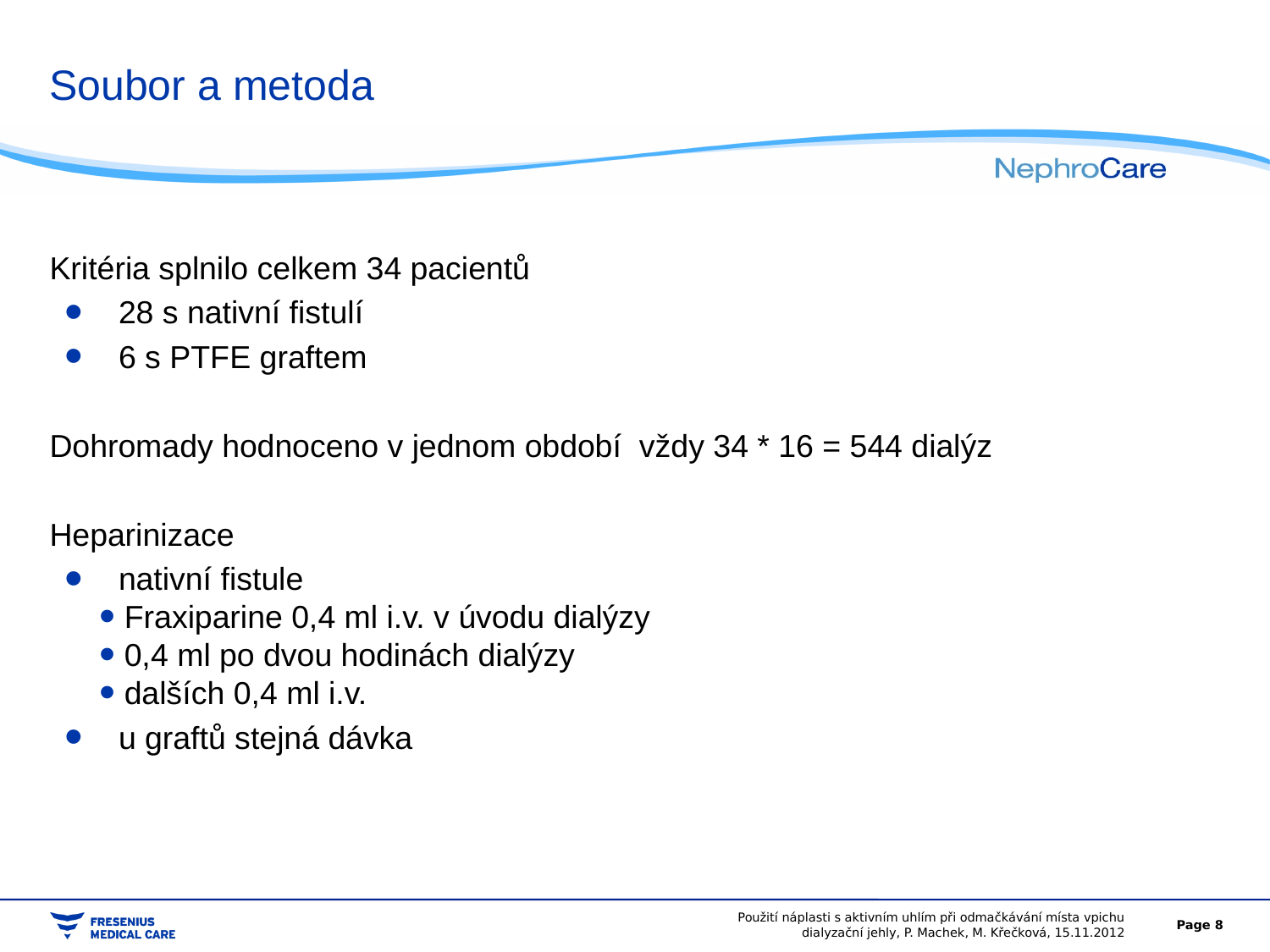

# Soubor a metoda
Kritéria splnilo celkem 34 pacientů
 28 s nativní fistulí
 6 s PTFE graftem

Dohromady hodnoceno v jednom období  vždy 34 * 16 = 544 dialýz

Heparinizace
 nativní fistule
Fraxiparine 0,4 ml i.v. v úvodu dialýzy
0,4 ml po dvou hodinách dialýzy
dalších 0,4 ml i.v.
 u graftů stejná dávka

Použití náplasti s aktivním uhlím při odmačkávání místa vpichu dialyzační jehly, P. Machek, M. Křečková, 15.11.2012
Page 8